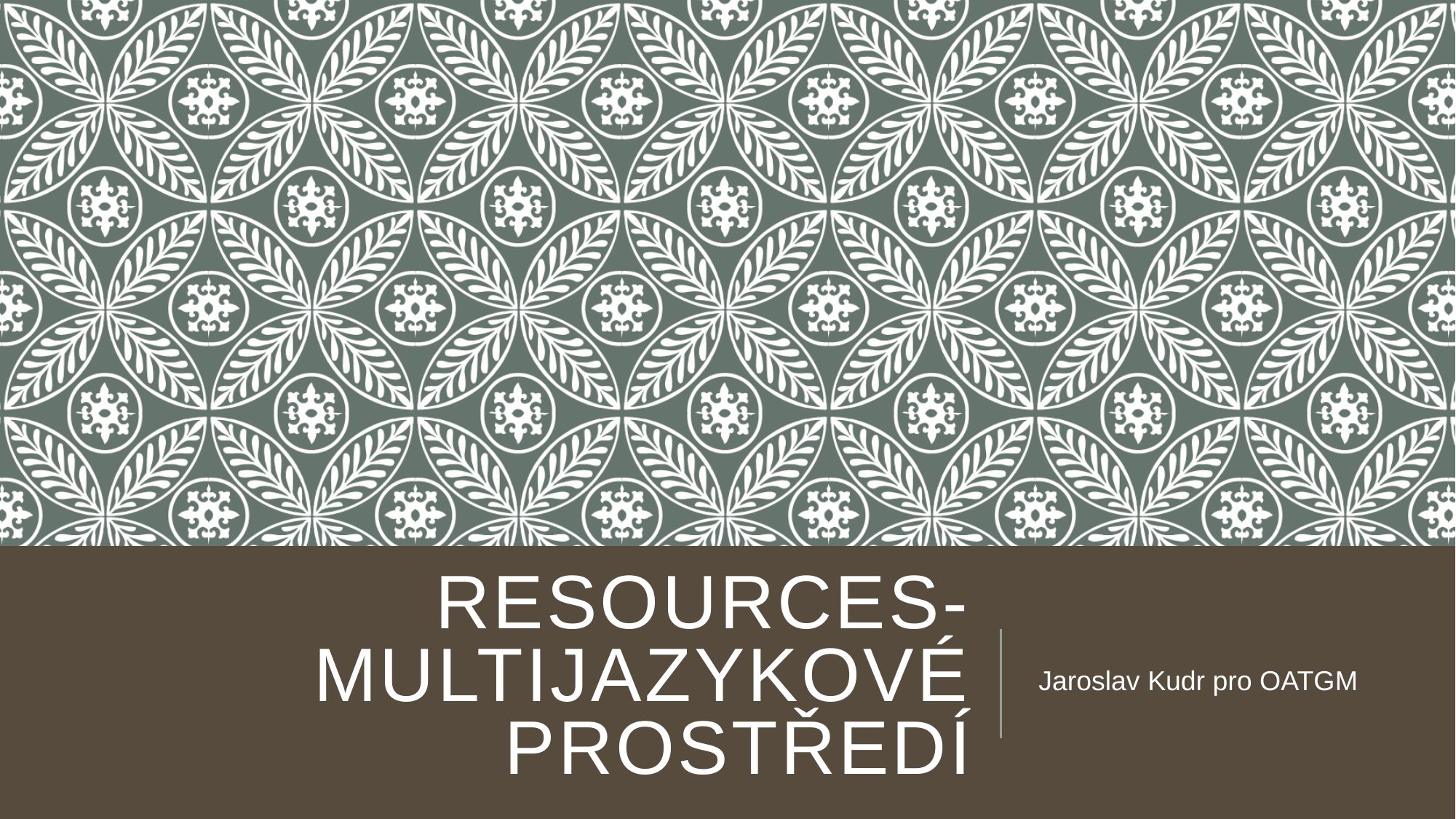

# Resources-multijazykové prostředí
Jaroslav Kudr pro OATGM